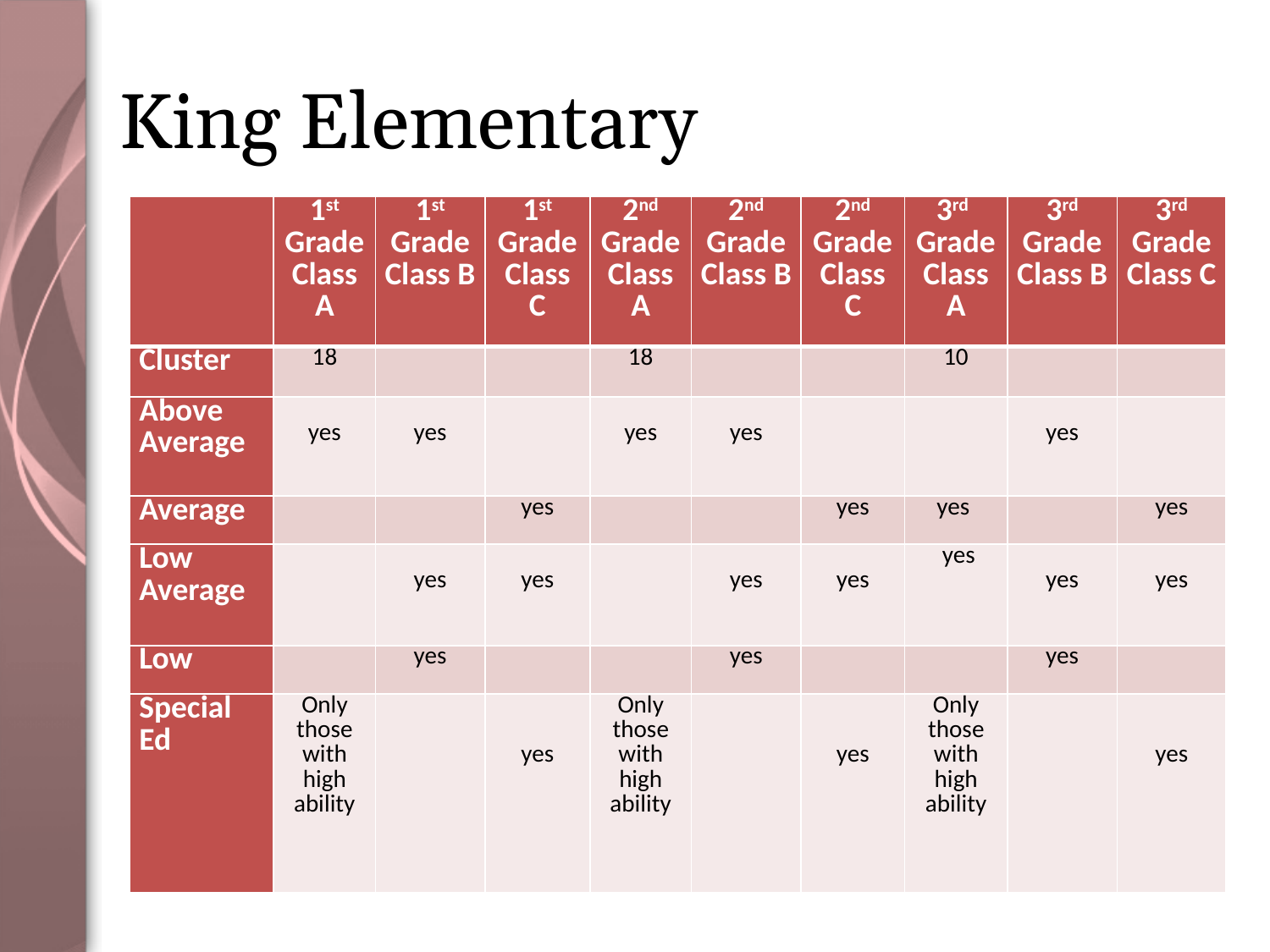

# King Elementary
|  | 1st Grade Class A | 1st Grade Class B | 1st Grade Class C | 2nd Grade Class A | 2nd Grade Class B | 2nd Grade Class C | 3rd Grade Class A | 3rd Grade Class B | 3rd Grade Class C |
| --- | --- | --- | --- | --- | --- | --- | --- | --- | --- |
| Cluster | 18 |  |  | 18 |  |  | 10 |  |  |
| Above Average | yes | yes |  | yes | yes |  |  | yes |  |
| Average |  |  | yes |  |  | yes | yes |  | yes |
| Low Average |  | yes | yes |  | yes | yes | yes | yes | yes |
| Low |  | yes |  |  | yes |  |  | yes |  |
| Special Ed | Only those with high ability |  | yes | Only those with high ability |  | yes | Only those with high ability |  | yes |